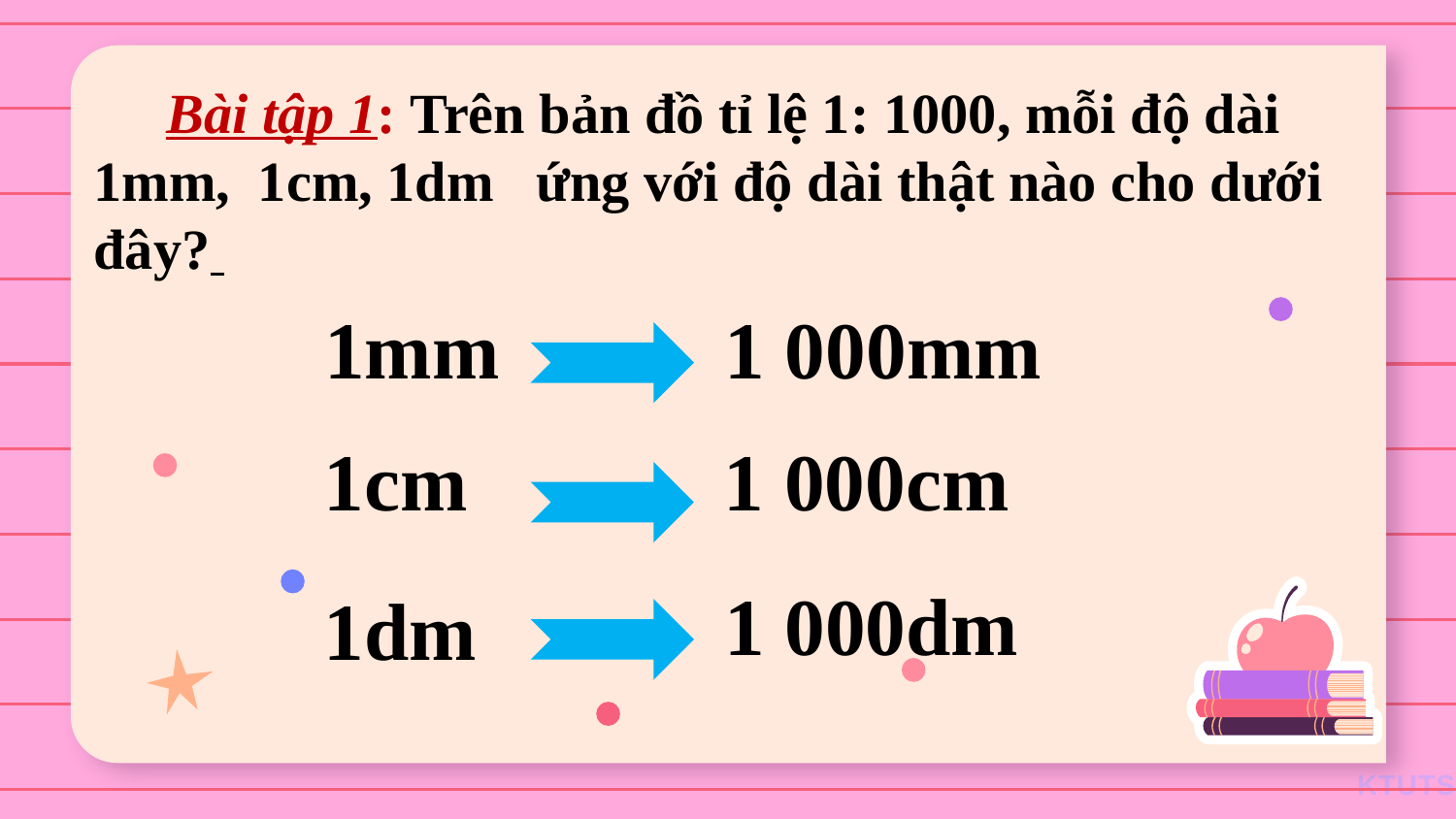

Bài tập 1: Trên bản đồ tỉ lệ 1: 1000, mỗi độ dài  1mm,  1cm, 1dm   ứng với độ dài thật nào cho dưới đây?
1mm
1 000mm

1cm
1 000cm

1 000dm
1dm